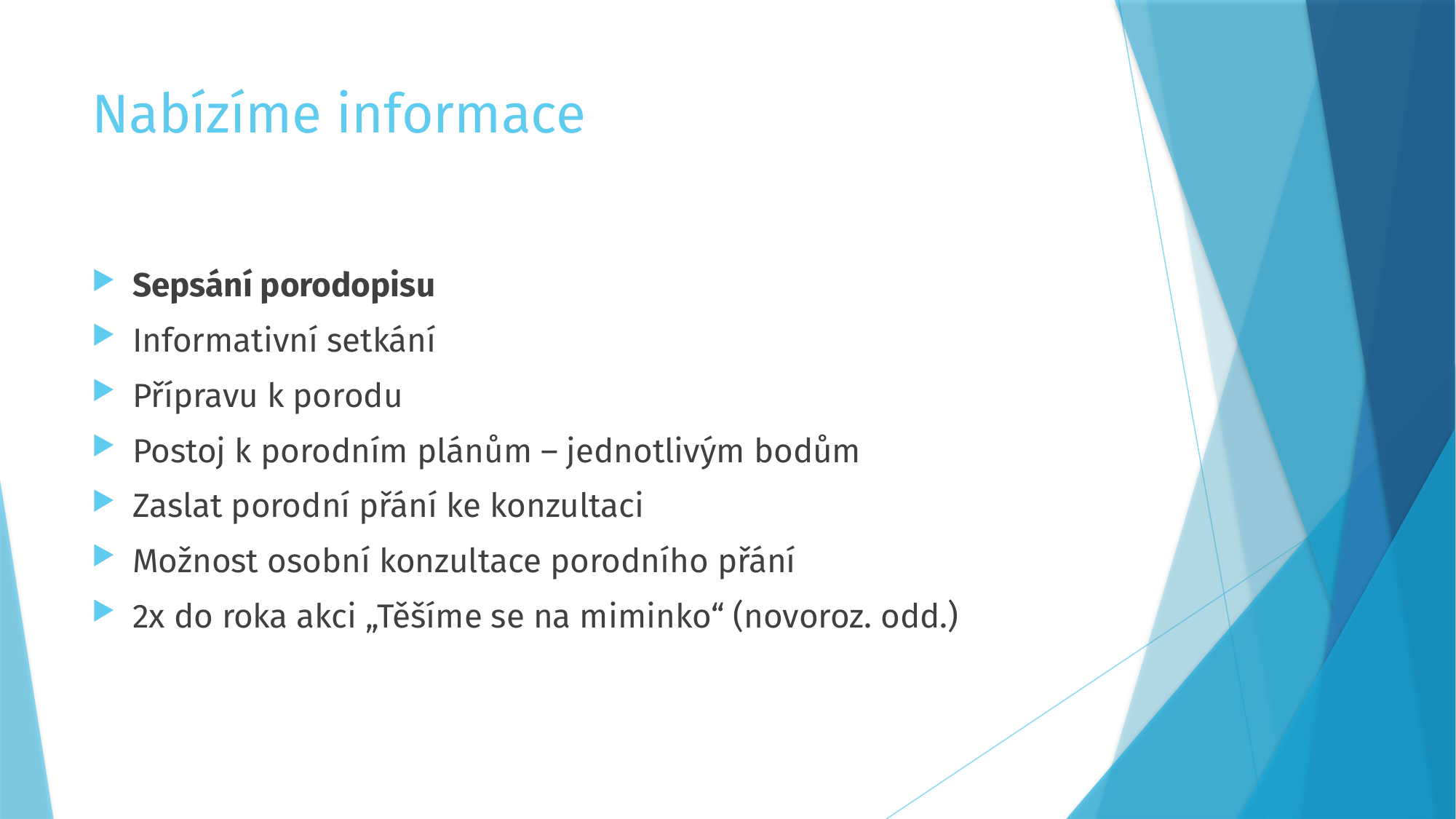

# Nabízíme informace
Sepsání porodopisu
Informativní setkání
Přípravu k porodu
Postoj k porodním plánům – jednotlivým bodům
Zaslat porodní přání ke konzultaci
Možnost osobní konzultace porodního přání
2x do roka akci „Těšíme se na miminko“ (novoroz. odd.)